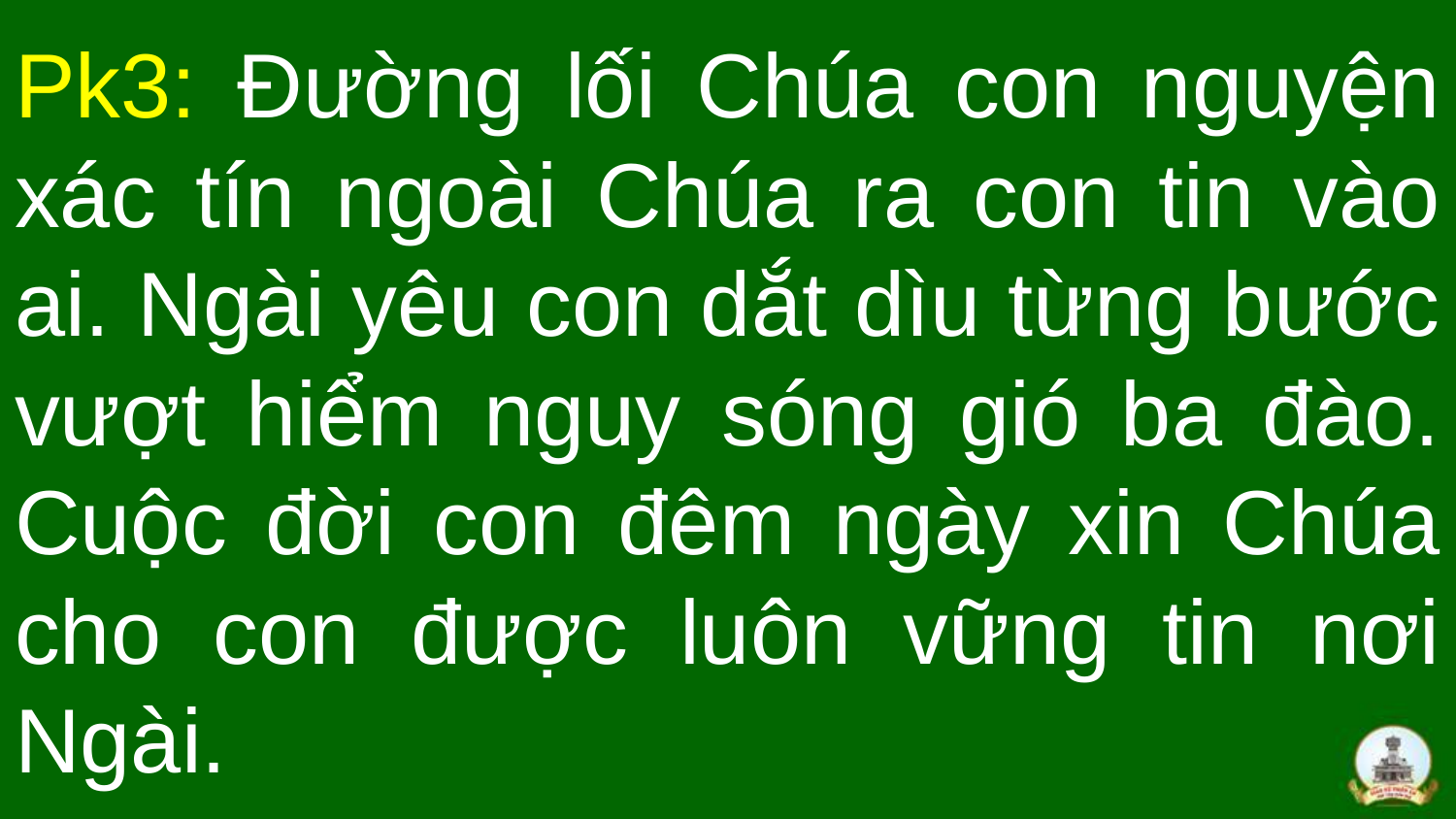

# Pk3: Đường lối Chúa con nguyện xác tín ngoài Chúa ra con tin vào ai. Ngài yêu con dắt dìu từng bước vượt hiểm nguy sóng gió ba đào. Cuộc đời con đêm ngày xin Chúa cho con được luôn vững tin nơi Ngài.